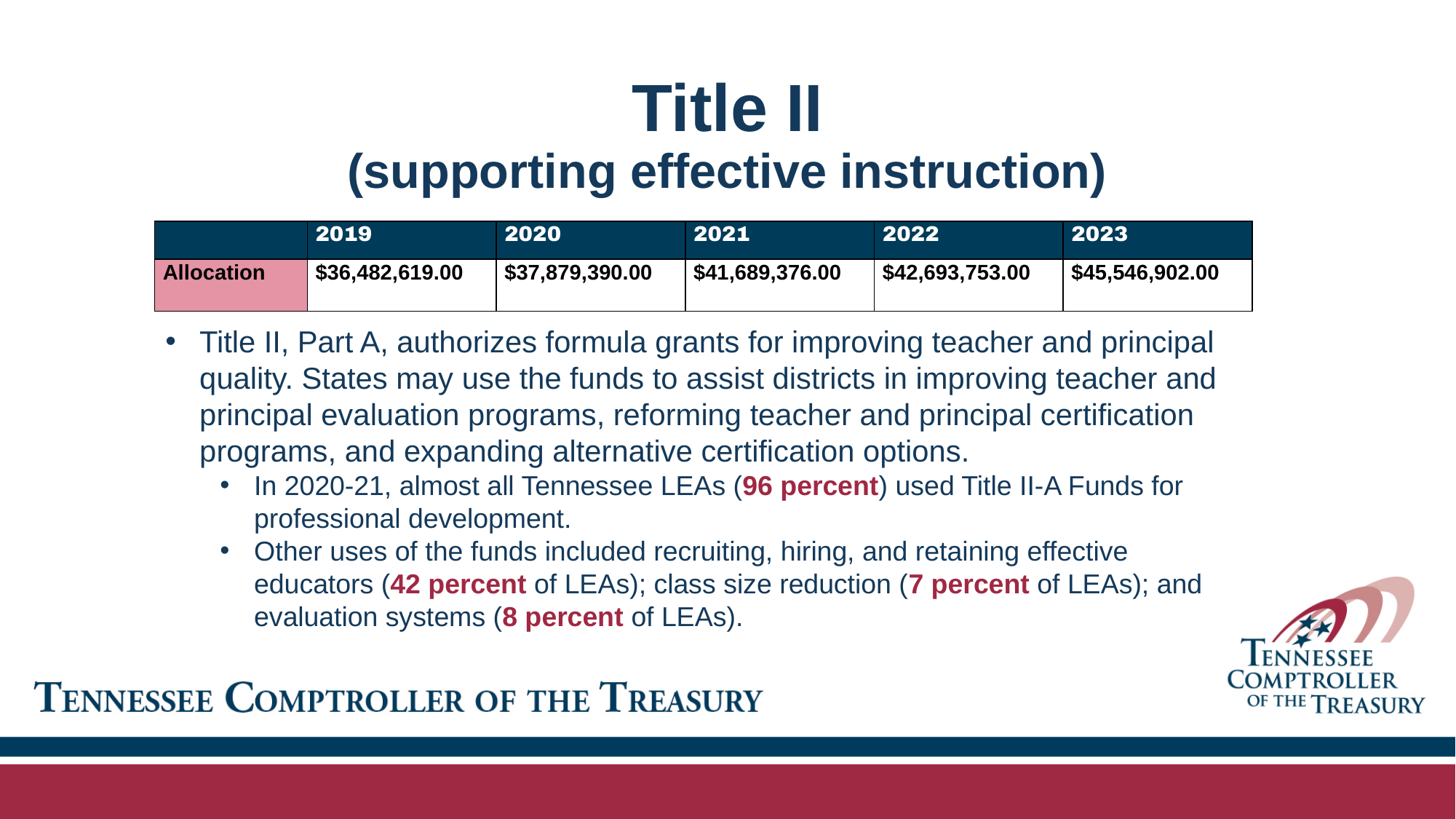

# Title II (supporting effective instruction)
|  | 2019 | 2020 | 2021 | 2022 | 2023 |
| --- | --- | --- | --- | --- | --- |
| Allocation | $36,482,619.00 | $37,879,390.00 | $41,689,376.00 | $42,693,753.00 | $45,546,902.00 |
Title II, Part A, authorizes formula grants for improving teacher and principal quality. States may use the funds to assist districts in improving teacher and principal evaluation programs, reforming teacher and principal certification programs, and expanding alternative certification options.
In 2020-21, almost all Tennessee LEAs (96 percent) used Title II-A Funds for professional development.
Other uses of the funds included recruiting, hiring, and retaining effective educators (42 percent of LEAs); class size reduction (7 percent of LEAs); and evaluation systems (8 percent of LEAs).